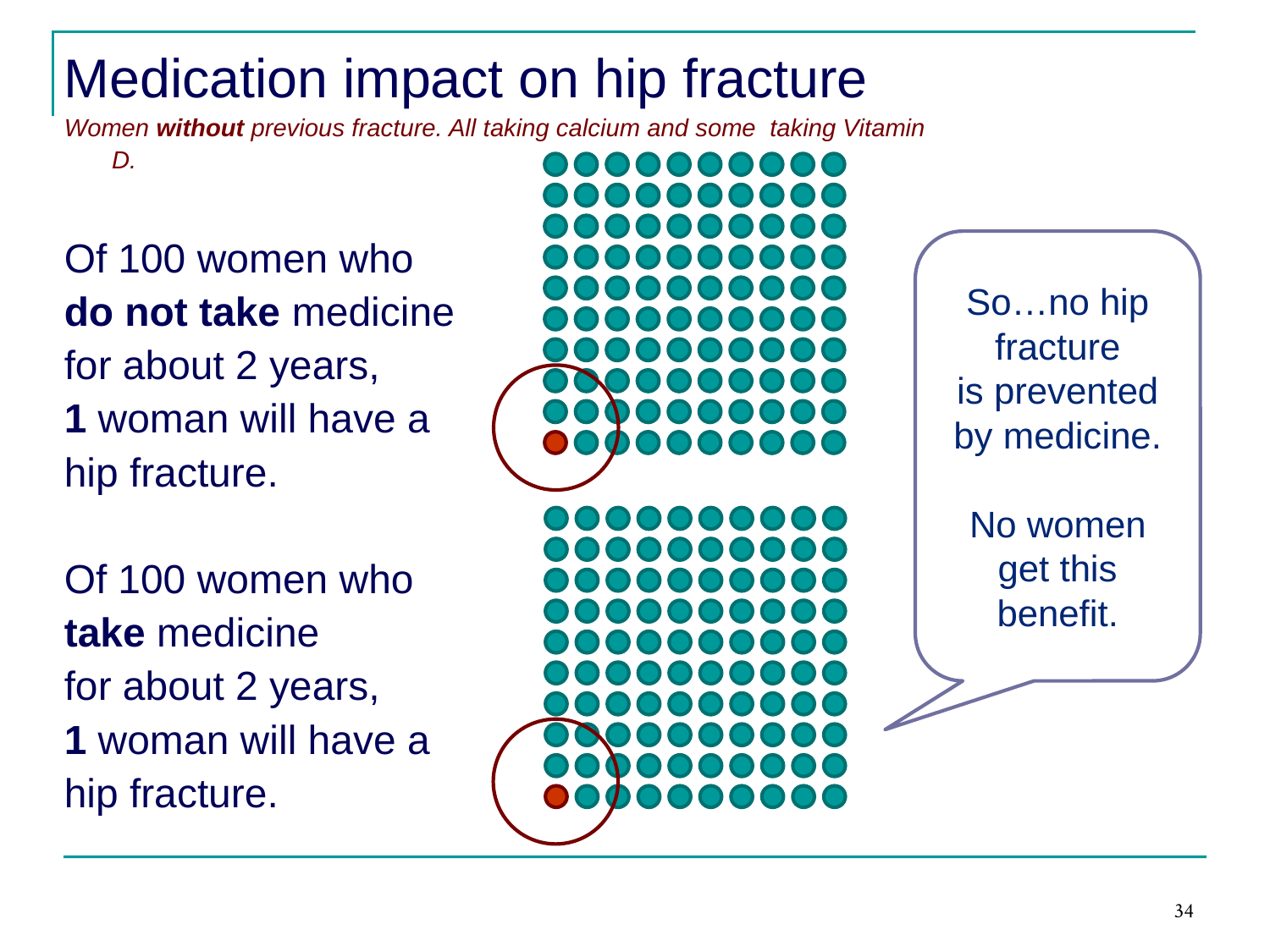

Medication impact on hip fracture
Women without previous fracture. All taking calcium and some  taking Vitamin D.

Of 100 women who
do not take medicine
for about 2 years,
1 woman will have a
hip fracture.

Of 100 women who
take medicine
for about 2 years,
1 woman will have a
hip fracture.

So…no hip fracture
is prevented by medicine.

No women get this benefit.

34